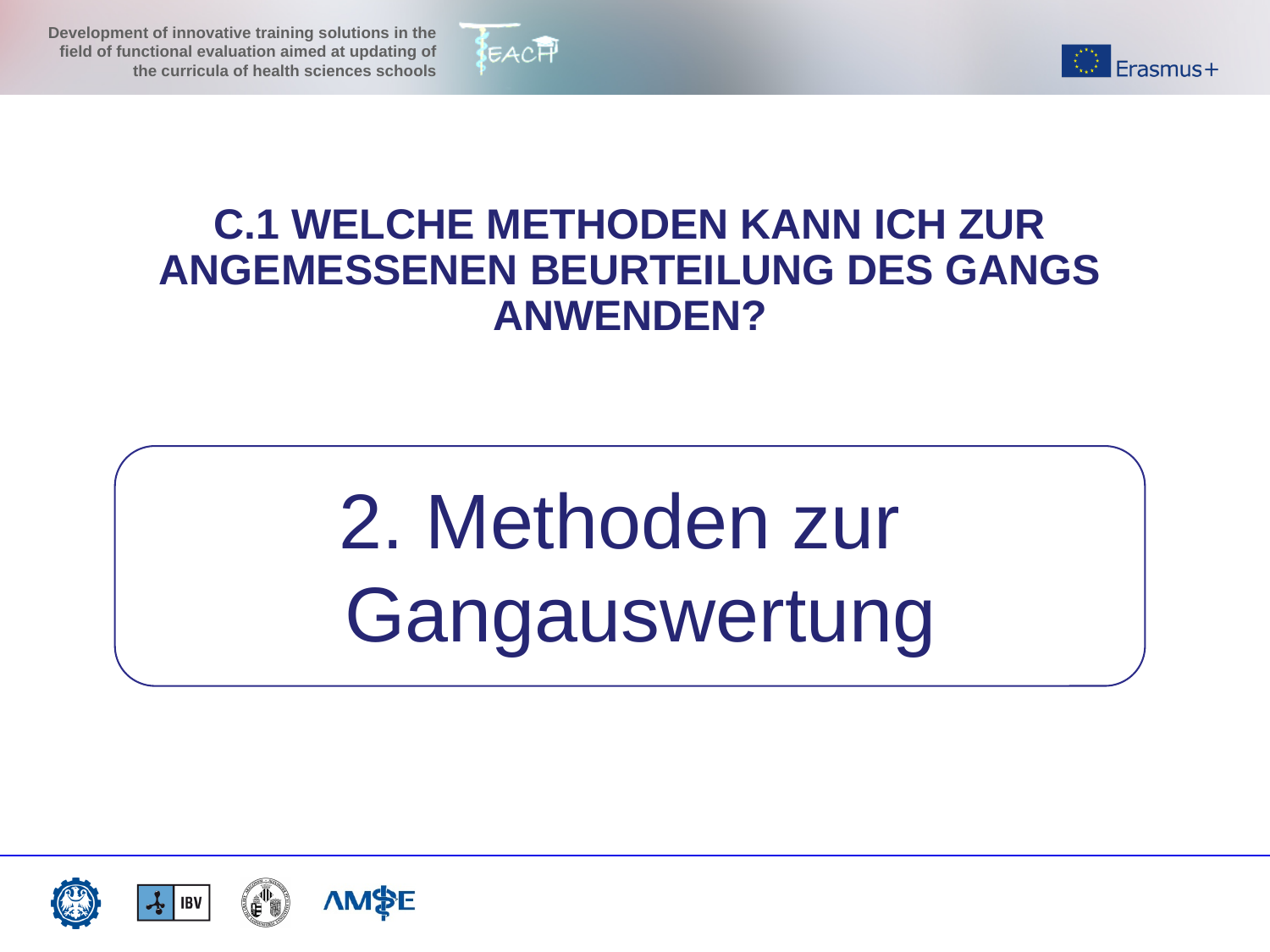

C.1 WELCHE METHODEN KANN ICH ZUR ANGEMESSENEN BEURTEILUNG DES GANGS ANWENDEN?

2. Methoden zur Gangauswertung